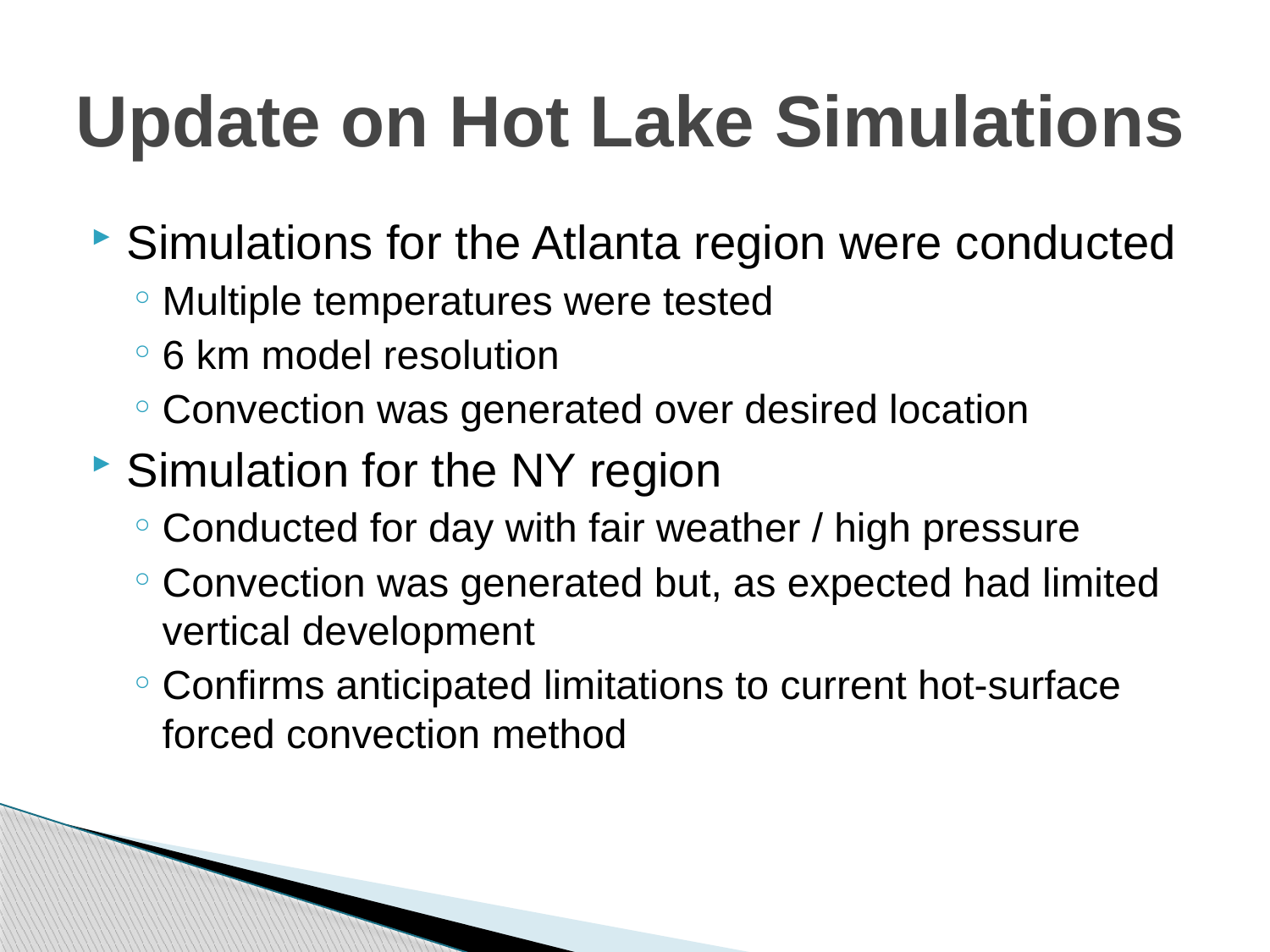

# Update on Hot Lake Simulations
Simulations for the Atlanta region were conducted
Multiple temperatures were tested
6 km model resolution
Convection was generated over desired location
Simulation for the NY region
Conducted for day with fair weather / high pressure
Convection was generated but, as expected had limited vertical development
Confirms anticipated limitations to current hot-surface forced convection method